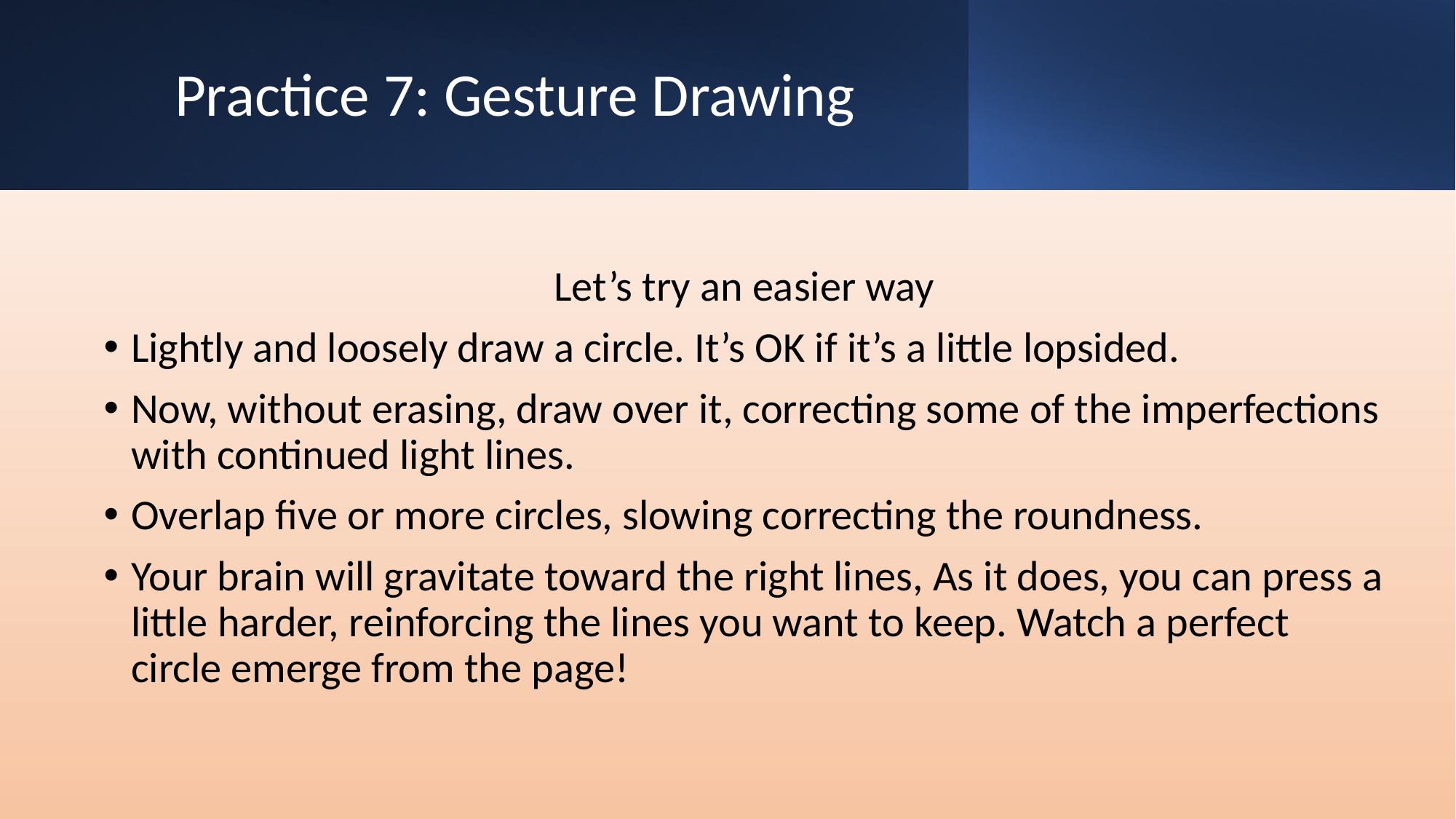

# Practice 7: Gesture Drawing
Let’s try an easier way
Lightly and loosely draw a circle. It’s OK if it’s a little lopsided.
Now, without erasing, draw over it, correcting some of the imperfections with continued light lines.
Overlap five or more circles, slowing correcting the roundness.
Your brain will gravitate toward the right lines, As it does, you can press a little harder, reinforcing the lines you want to keep. Watch a perfect circle emerge from the page!